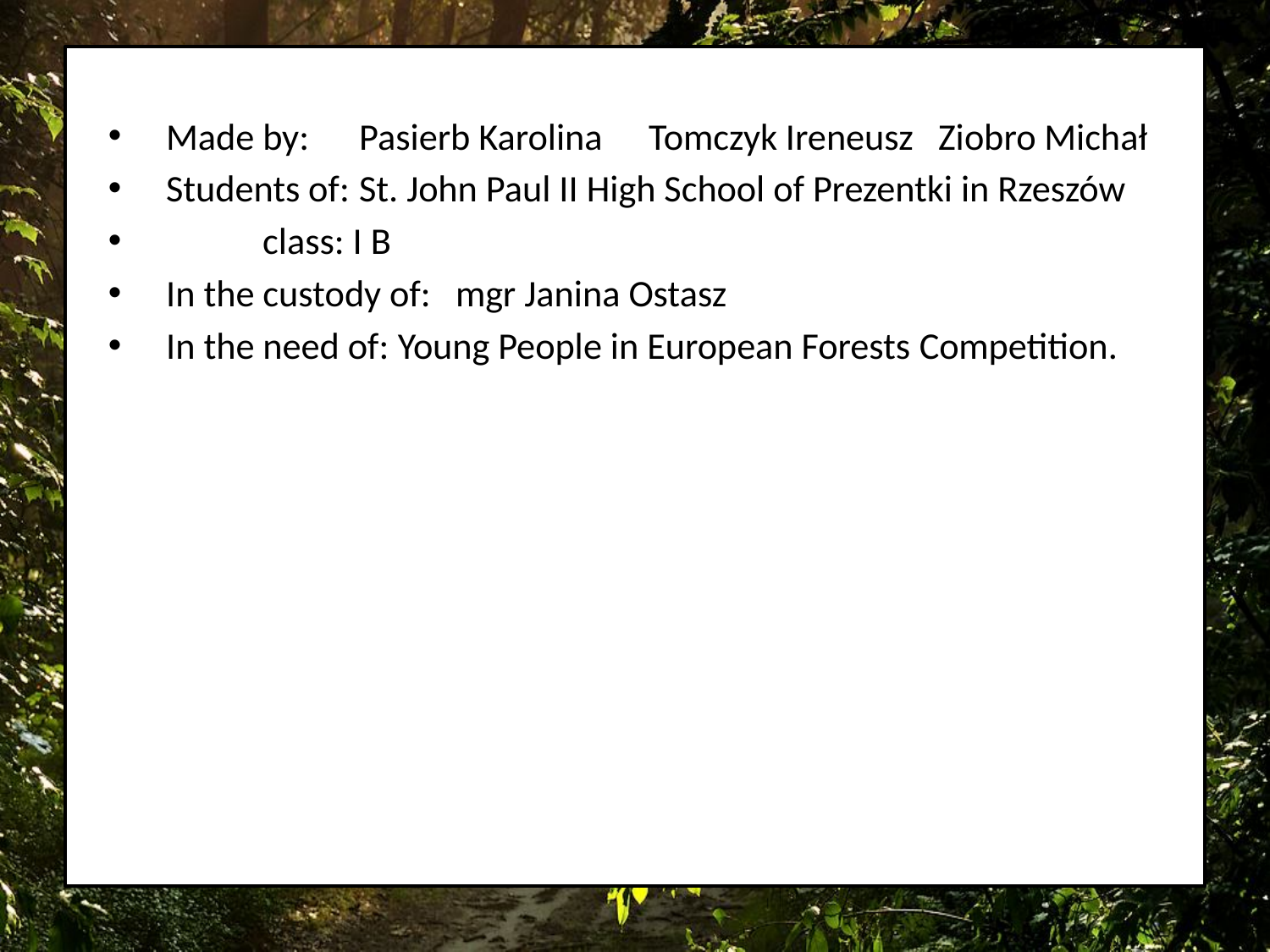

Made by: 	Pasierb Karolina							Tomczyk Ireneusz							Ziobro Michał
Students of:	St. John Paul II High School of Prezentki in Rzeszów
		class: I B
In the custody of:	mgr Janina Ostasz
In the need of: Young People in European Forests Competition.